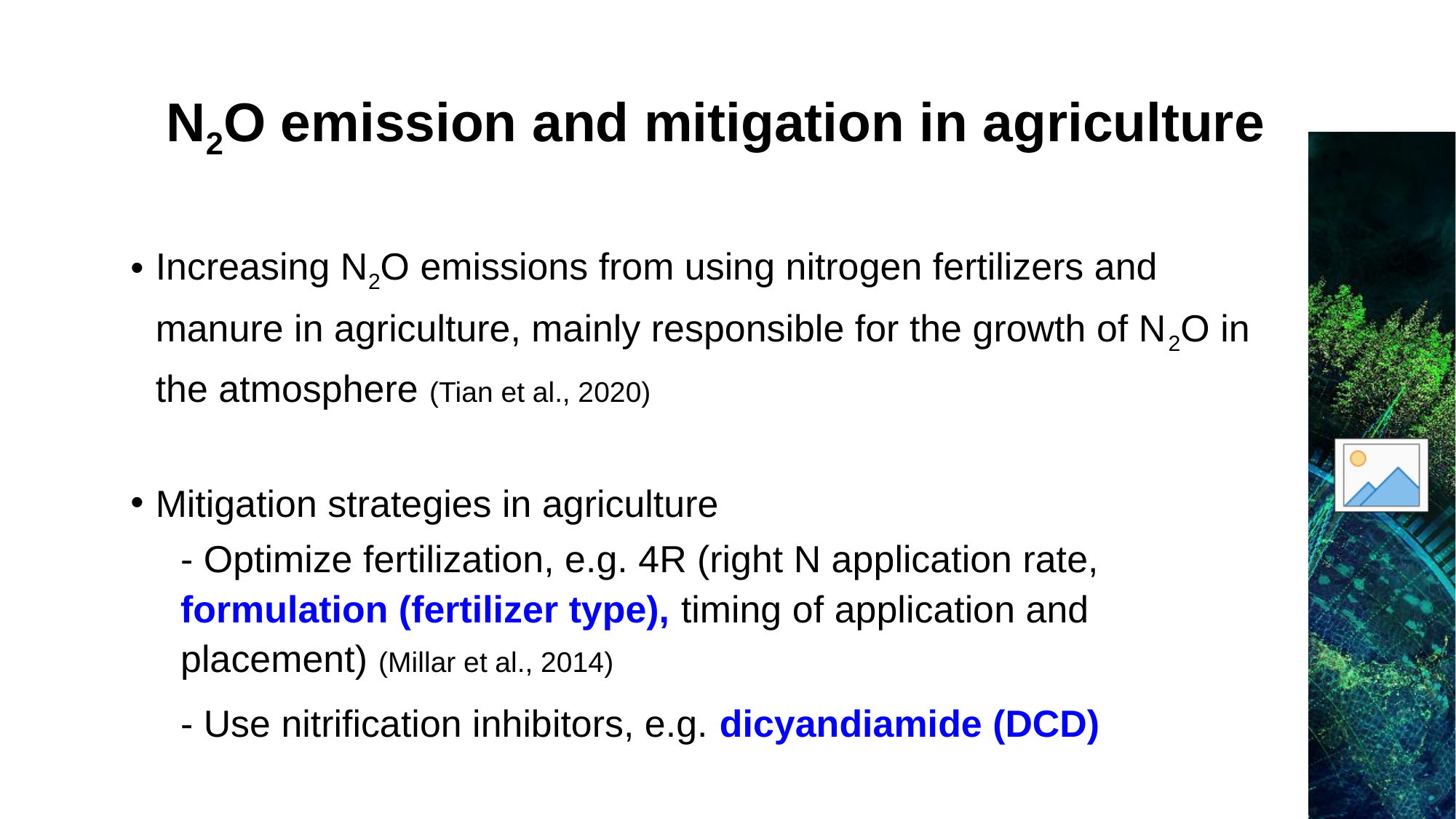

N2O emission and mitigation in agriculture

Increasing N2O emissions from using nitrogen fertilizers and manure in agriculture, mainly responsible for the growth of N2O in the atmosphere (Tian et al., 2020)

Mitigation strategies in agriculture
- Optimize fertilization, e.g. 4R (right N application rate, formulation (fertilizer type), timing of application and placement) (Millar et al., 2014)
- Use nitrification inhibitors, e.g. dicyandiamide (DCD)